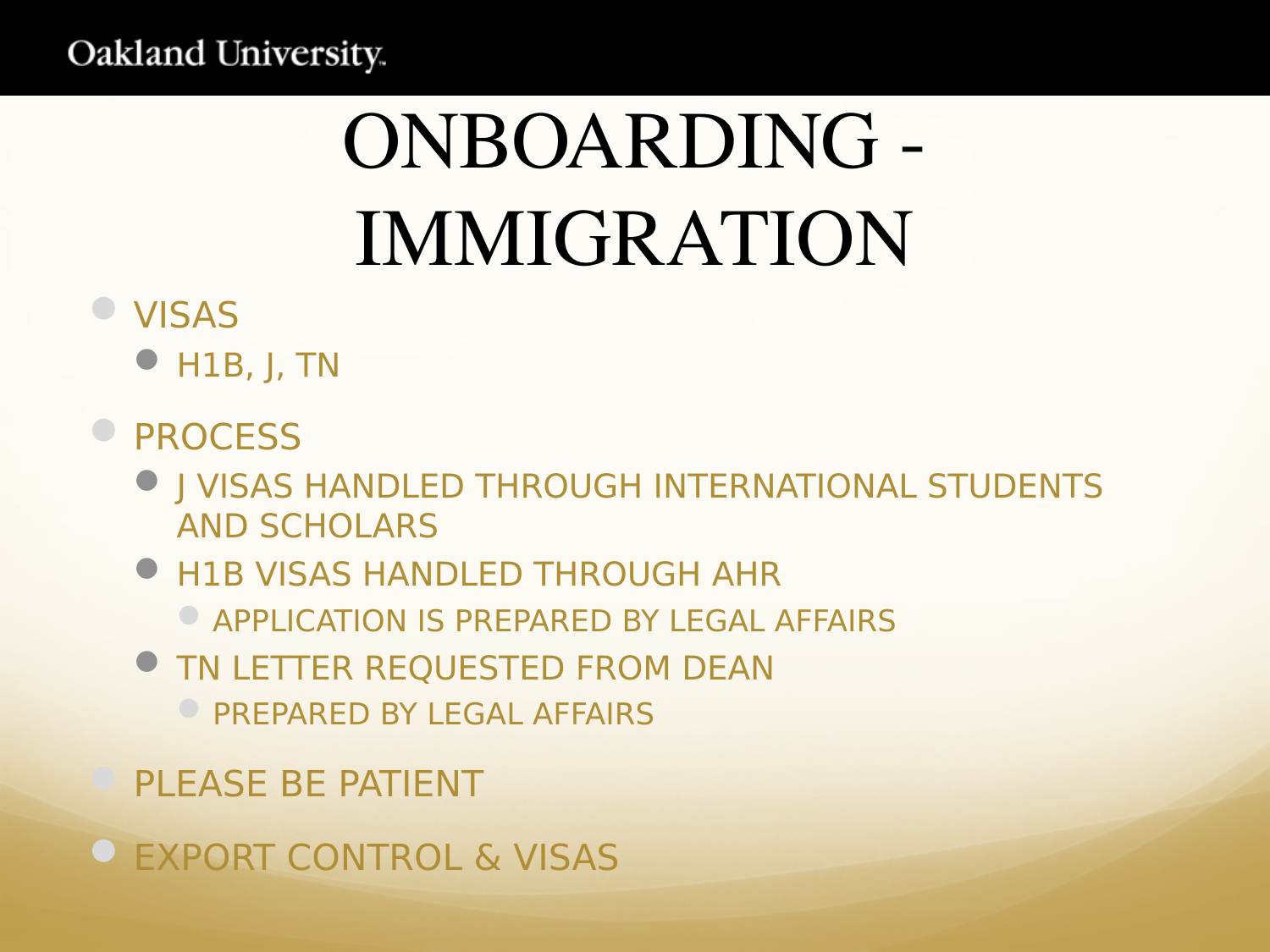

# ONBOARDING - IMMIGRATION
VISAS
H1B, J, TN
PROCESS
J VISAS HANDLED THROUGH INTERNATIONAL STUDENTS AND SCHOLARS
H1B VISAS HANDLED THROUGH AHR
APPLICATION IS PREPARED BY LEGAL AFFAIRS
TN LETTER REQUESTED FROM DEAN
PREPARED BY LEGAL AFFAIRS
PLEASE BE PATIENT
EXPORT CONTROL & VISAS